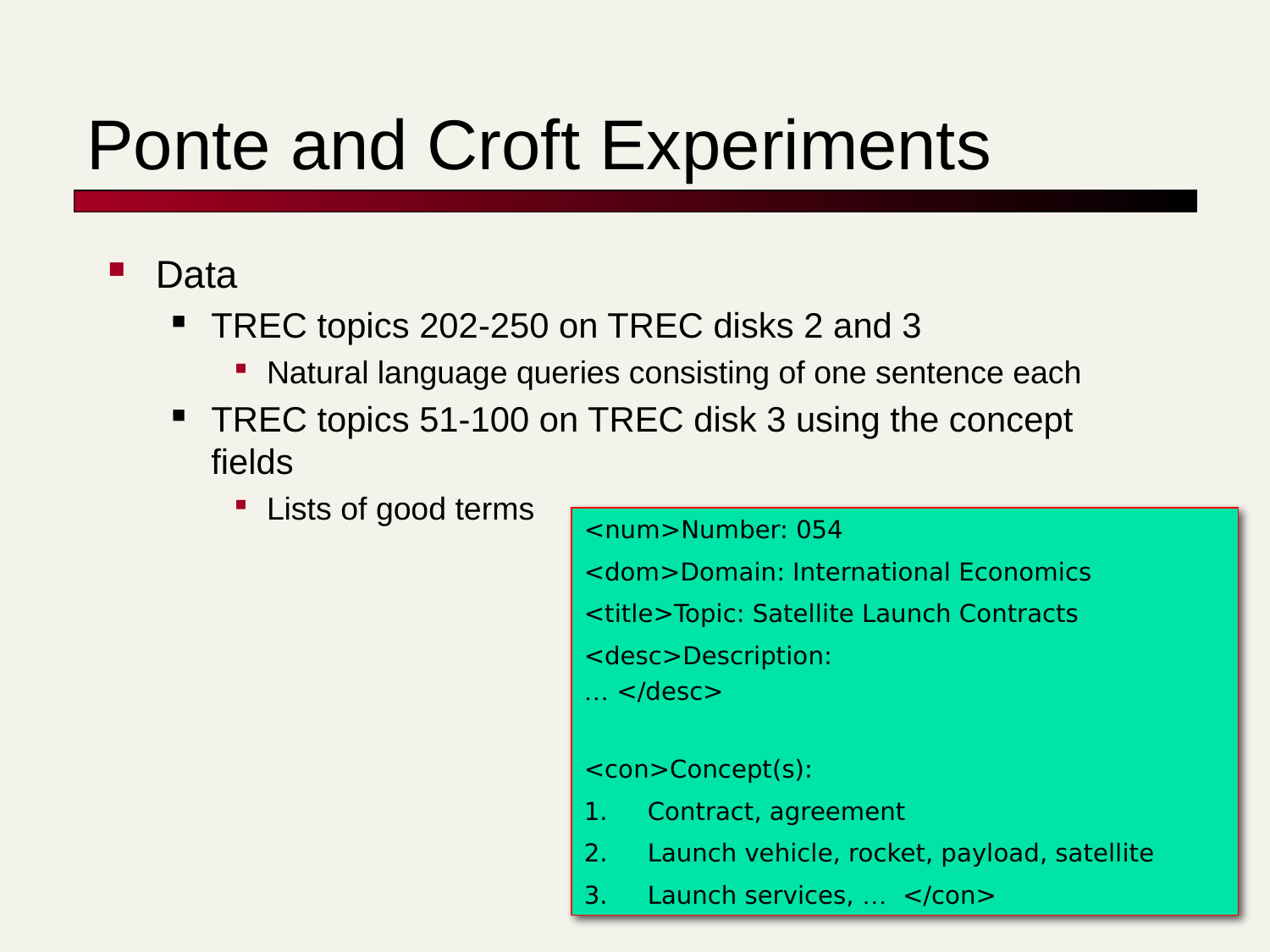

# Ponte and Croft Experiments
Data
TREC topics 202-250 on TREC disks 2 and 3
Natural language queries consisting of one sentence each
TREC topics 51-100 on TREC disk 3 using the concept fields
Lists of good terms

<num>Number: 054
<dom>Domain: International Economics
<title>Topic: Satellite Launch Contracts
<desc>Description:
… </desc>

<con>Concept(s):
Contract, agreement
Launch vehicle, rocket, payload, satellite
Launch services, …  </con>
29